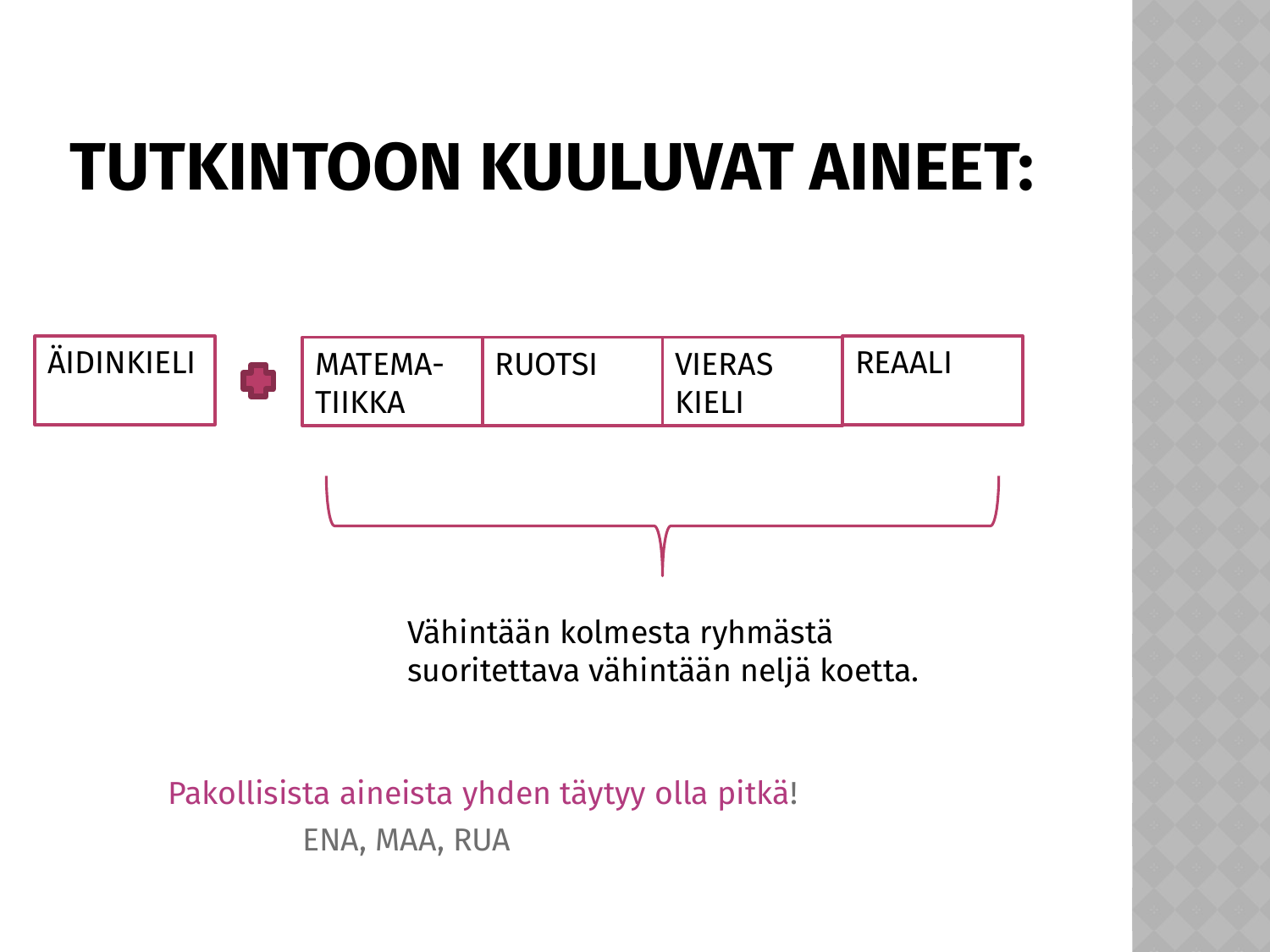

# TUTKINTOON KUULUVAT AINEET:

REAALI

ÄIDINKIELI

MATEMA-TIIKKA
RUOTSI

VIERAS KIELI

Vähintään kolmesta ryhmästä suoritettava vähintään neljä koetta.
Pakollisista aineista yhden täytyy olla pitkä!
	ENA, MAA, RUA